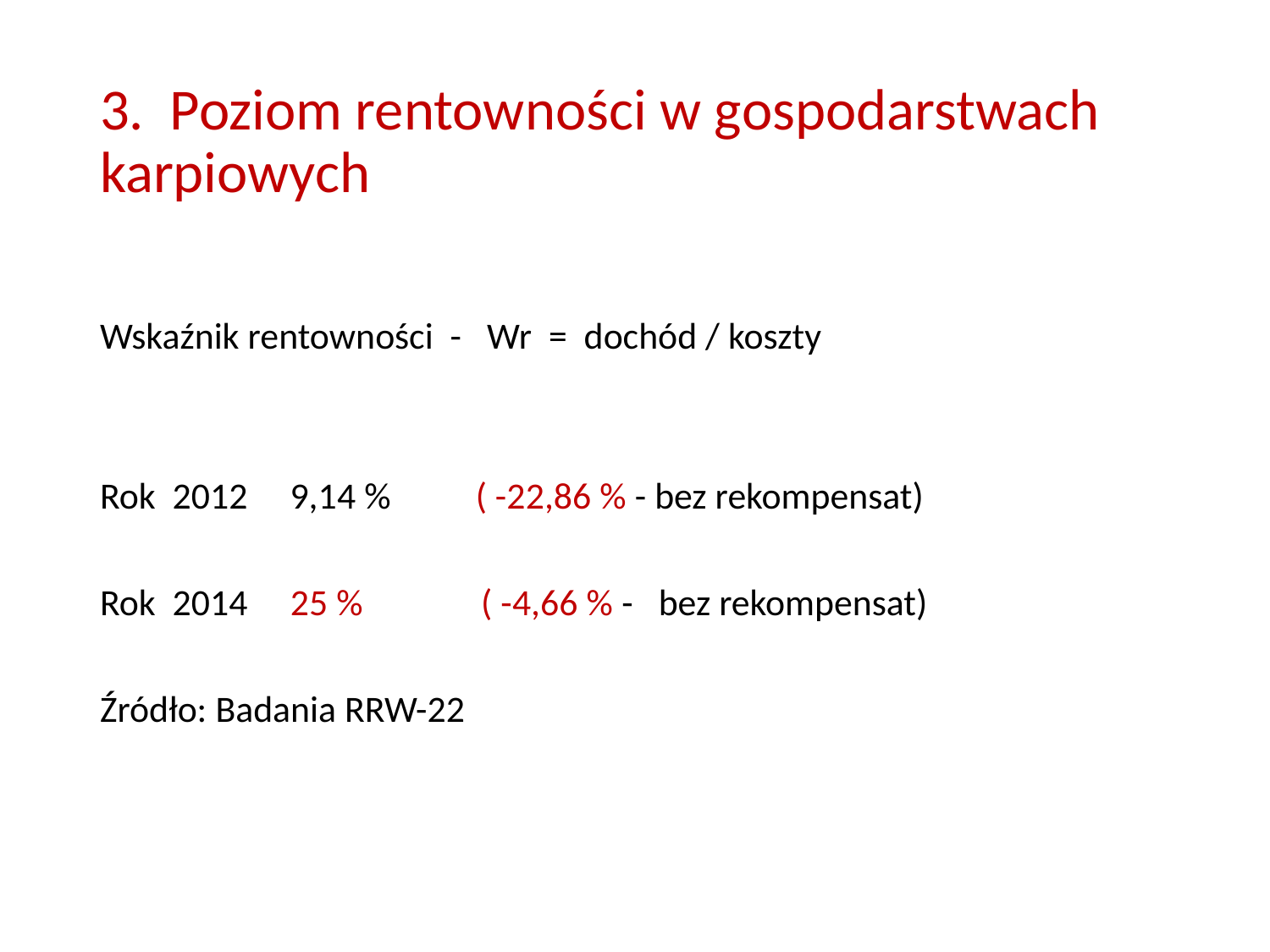

# 3.  Poziom rentowności w gospodarstwach karpiowych

Wskaźnik rentowności  -   Wr  =  dochód / koszty

Rok  2012     9,14 %          ( -22,86 % - bez rekompensat)

Rok  2014     25 %              ( -4,66 % -   bez rekompensat)

Źródło: Badania RRW-22